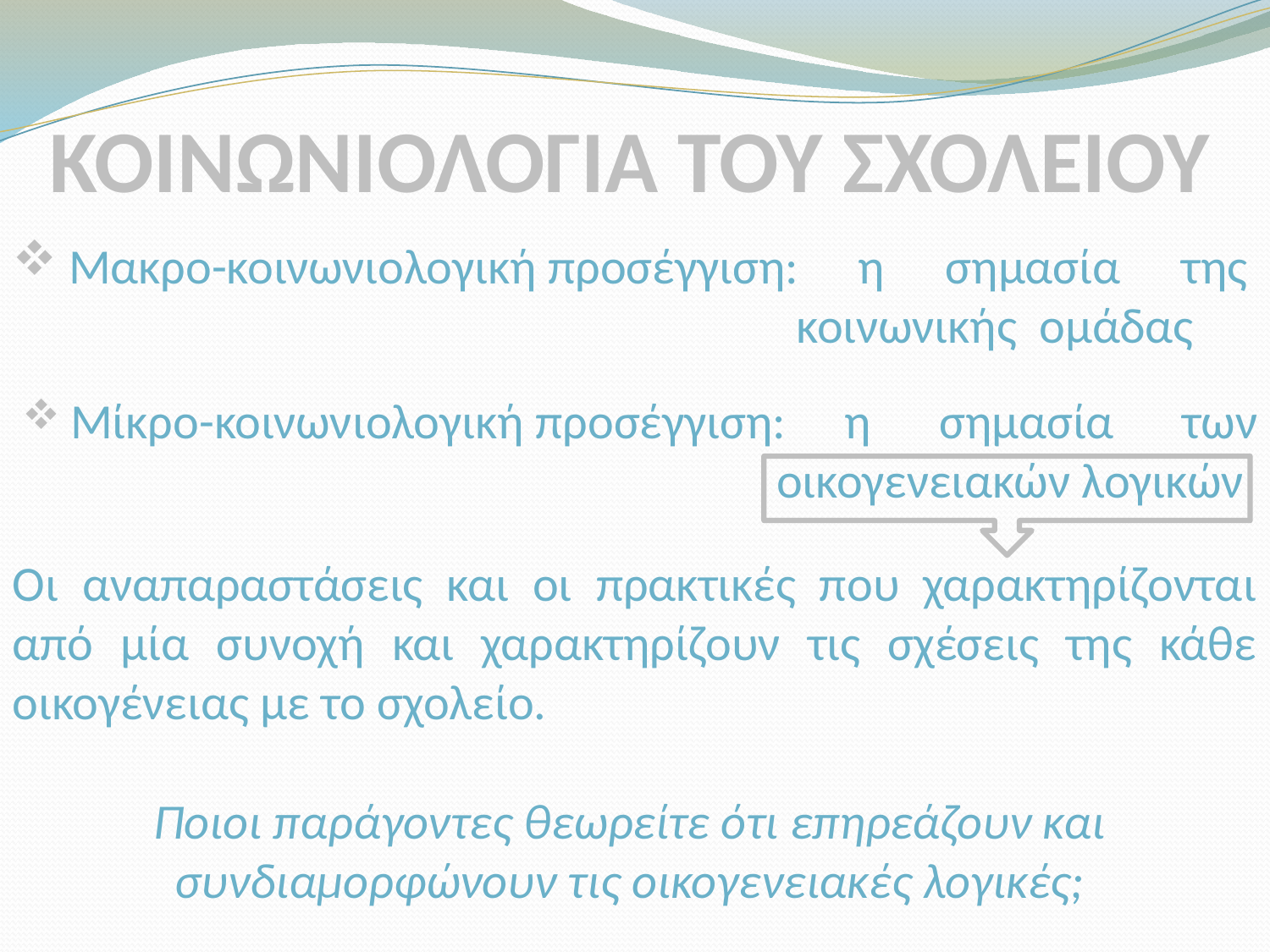

ΚΟΙΝΩΝΙΟΛΟΓΙΑ ΤΟΥ ΣΧΟΛΕΙΟΥ
 Μακρο-κοινωνιολογική προσέγγιση:
 η σημασία της κοινωνικής  ομάδας
 η σημασία των οικογενειακών λογικών
 Μίκρο-κοινωνιολογική προσέγγιση:

Οι αναπαραστάσεις και οι πρακτικές που χαρακτηρίζονται από μία συνοχή και χαρακτηρίζουν τις σχέσεις της κάθε οικογένειας με το σχολείο.
Ποιοι παράγοντες θεωρείτε ότι επηρεάζουν και συνδιαμορφώνουν τις οικογενειακές λογικές;